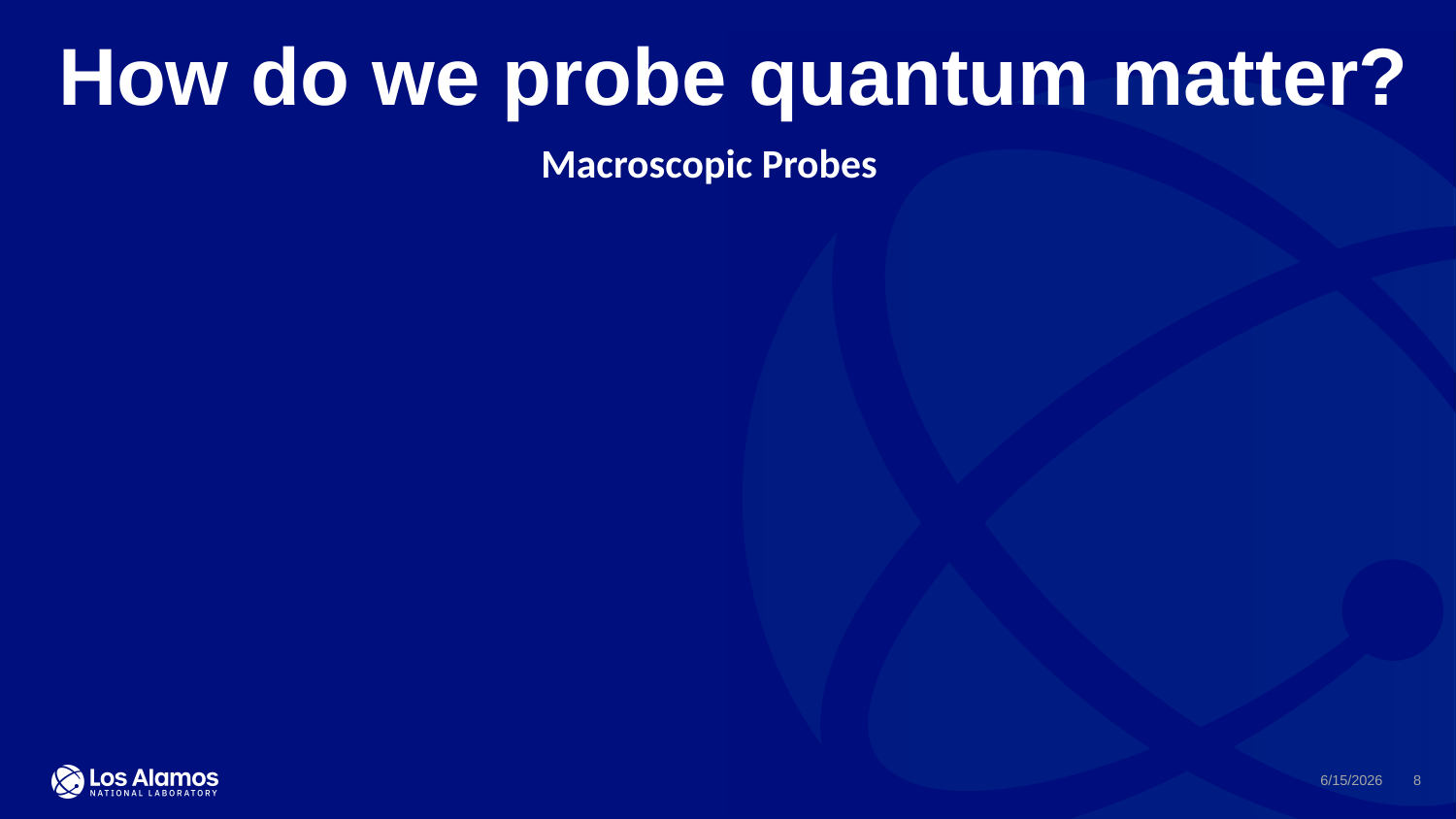

How do we probe quantum matter?

Macroscopic Probes